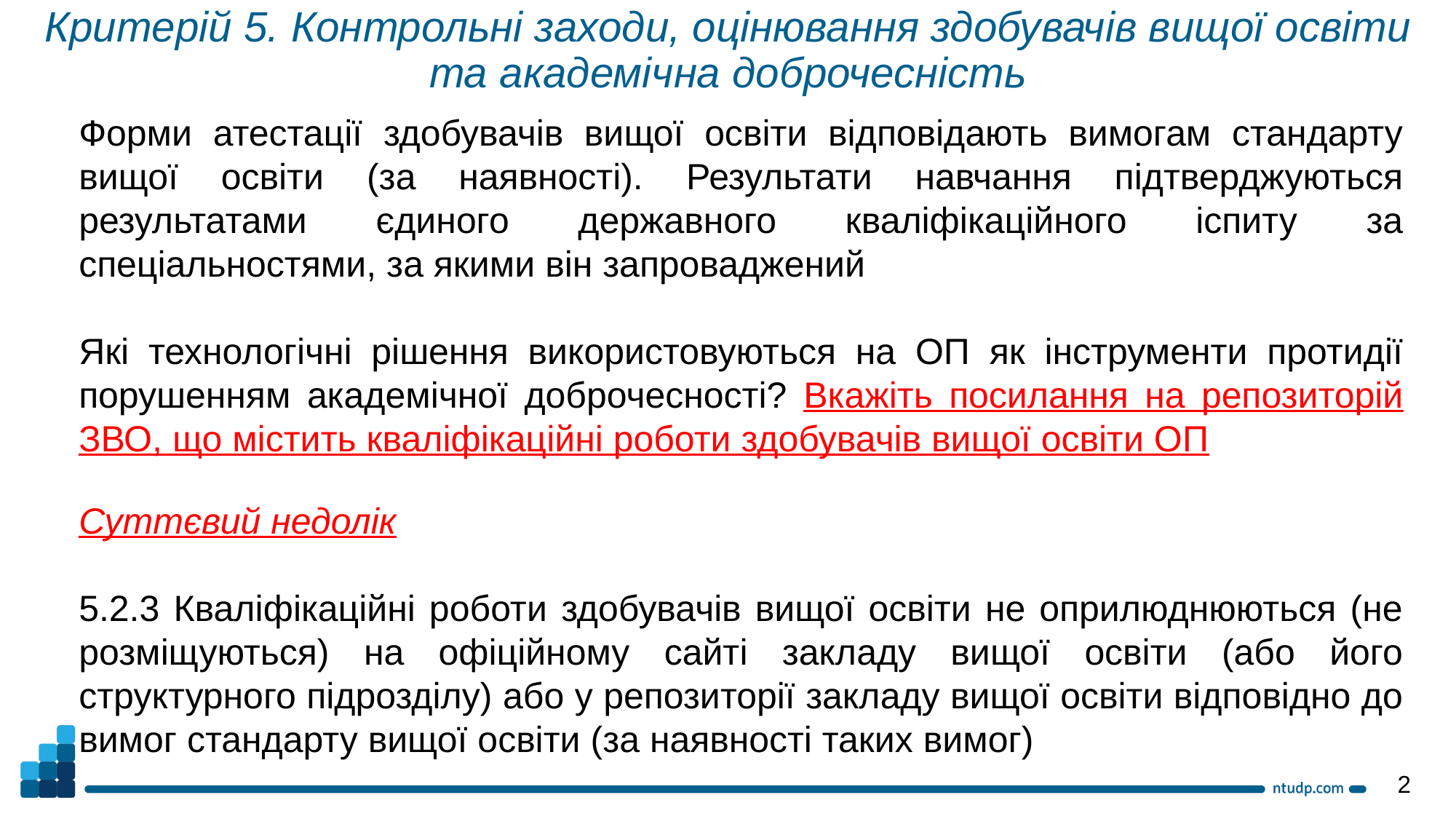

Критерій 5. Контрольні заходи, оцінювання здобувачів вищої освіти та академічна доброчесність
Форми атестації здобувачів вищої освіти відповідають вимогам стандарту вищої освіти (за наявності). Результати навчання підтверджуються результатами єдиного державного кваліфікаційного іспиту за спеціальностями, за якими він запроваджений

Які технологічні рішення використовуються на ОП як інструменти протидії порушенням академічної доброчесності? Вкажіть посилання на репозиторій ЗВО, що містить кваліфікаційні роботи здобувачів вищої освіти ОП
Суттєвий недолік

5.2.3 Кваліфікаційні роботи здобувачів вищої освіти не оприлюднюються (не розміщуються) на офіційному сайті закладу вищої освіти (або його структурного підрозділу) або у репозиторії закладу вищої освіти відповідно до вимог стандарту вищої освіти (за наявності таких вимог)